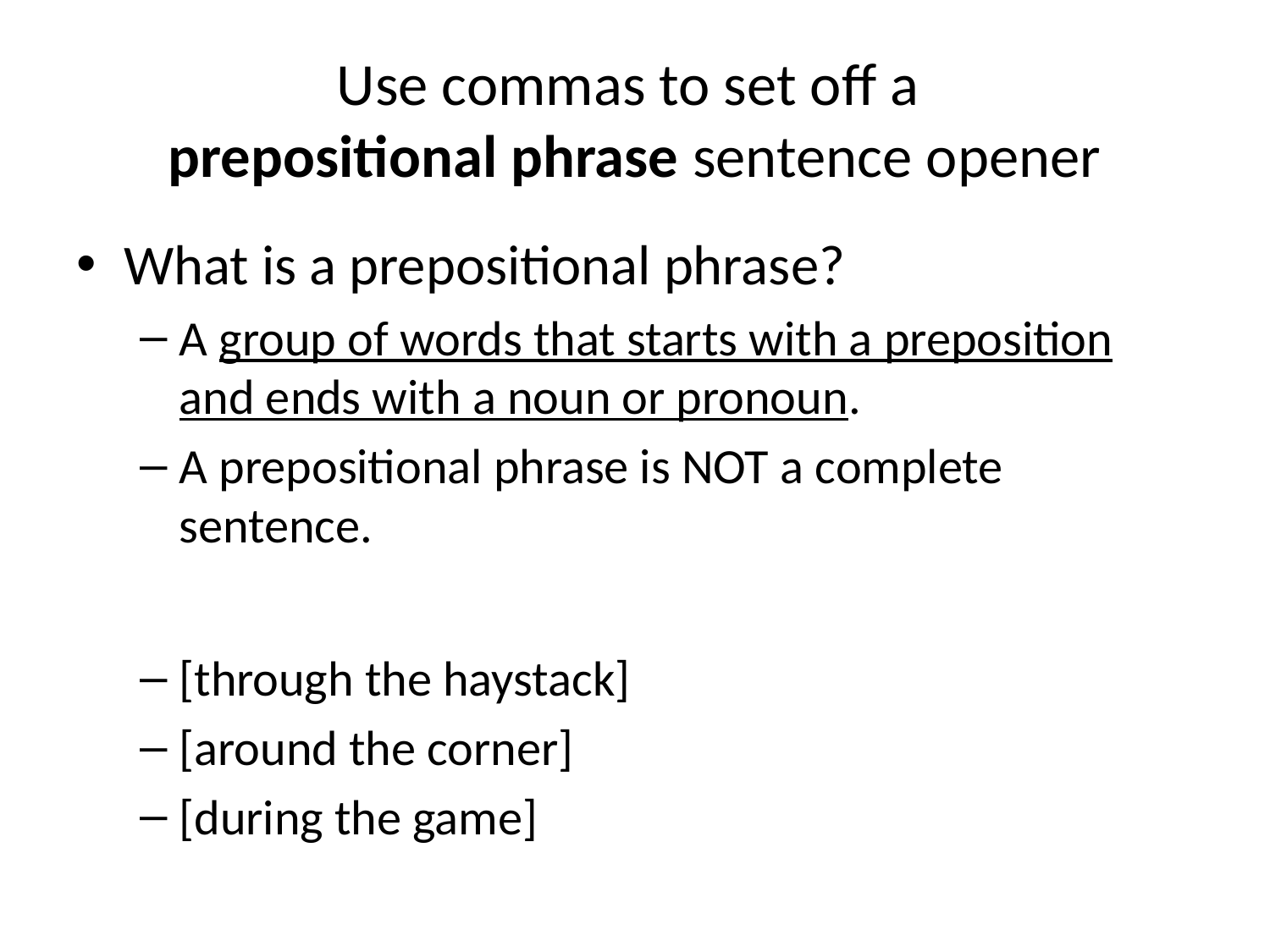

# Use commas to set off a prepositional phrase sentence opener
What is a prepositional phrase?
A group of words that starts with a preposition and ends with a noun or pronoun.
A prepositional phrase is NOT a complete sentence.

[through the haystack]
[around the corner]
[during the game]